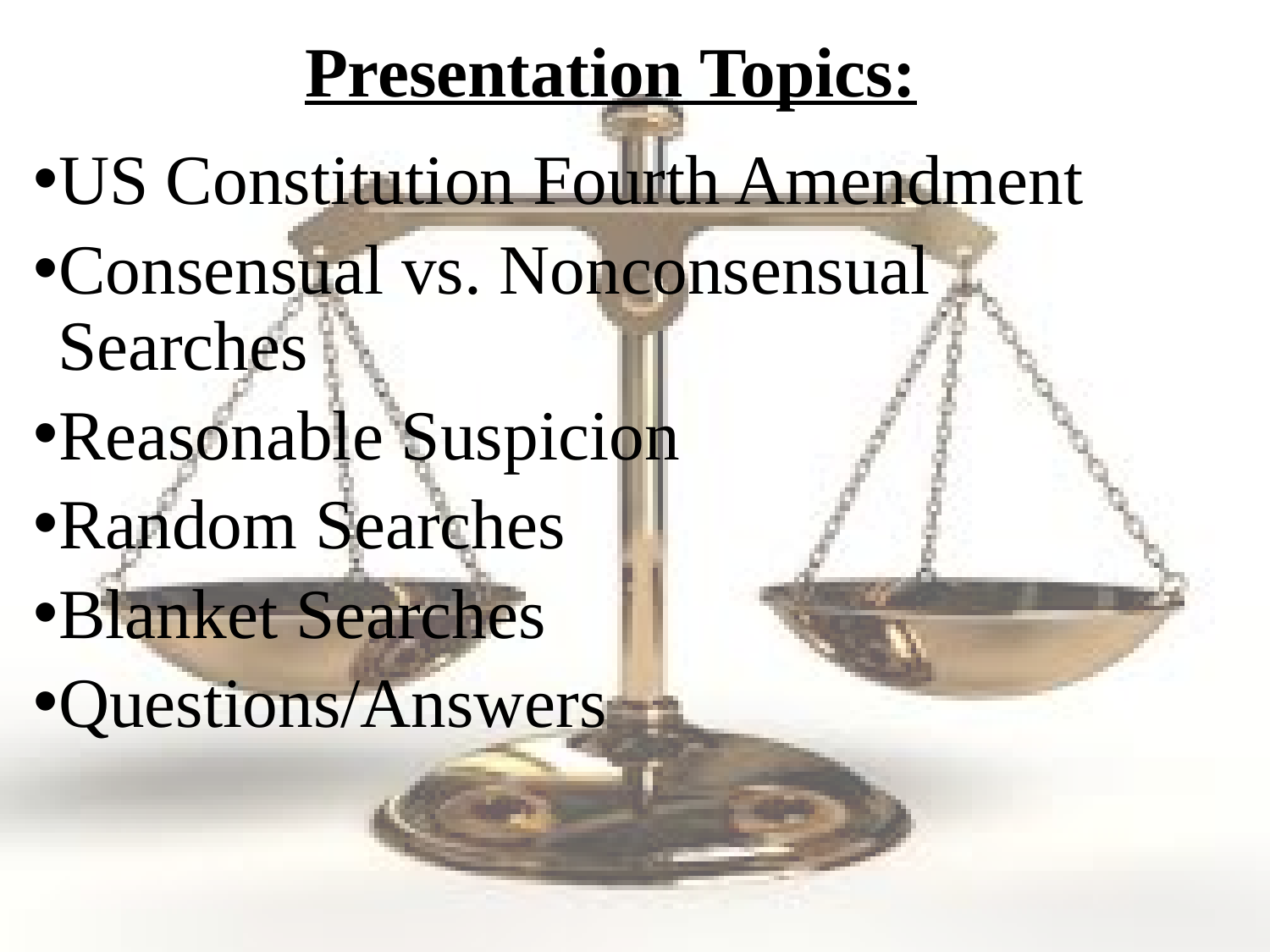

# Presentation Topics:
US Constitution Fourth Amendment
Consensual vs. Nonconsensual Searches
Reasonable Suspicion
Random Searches
Blanket Searches
Questions/Answers